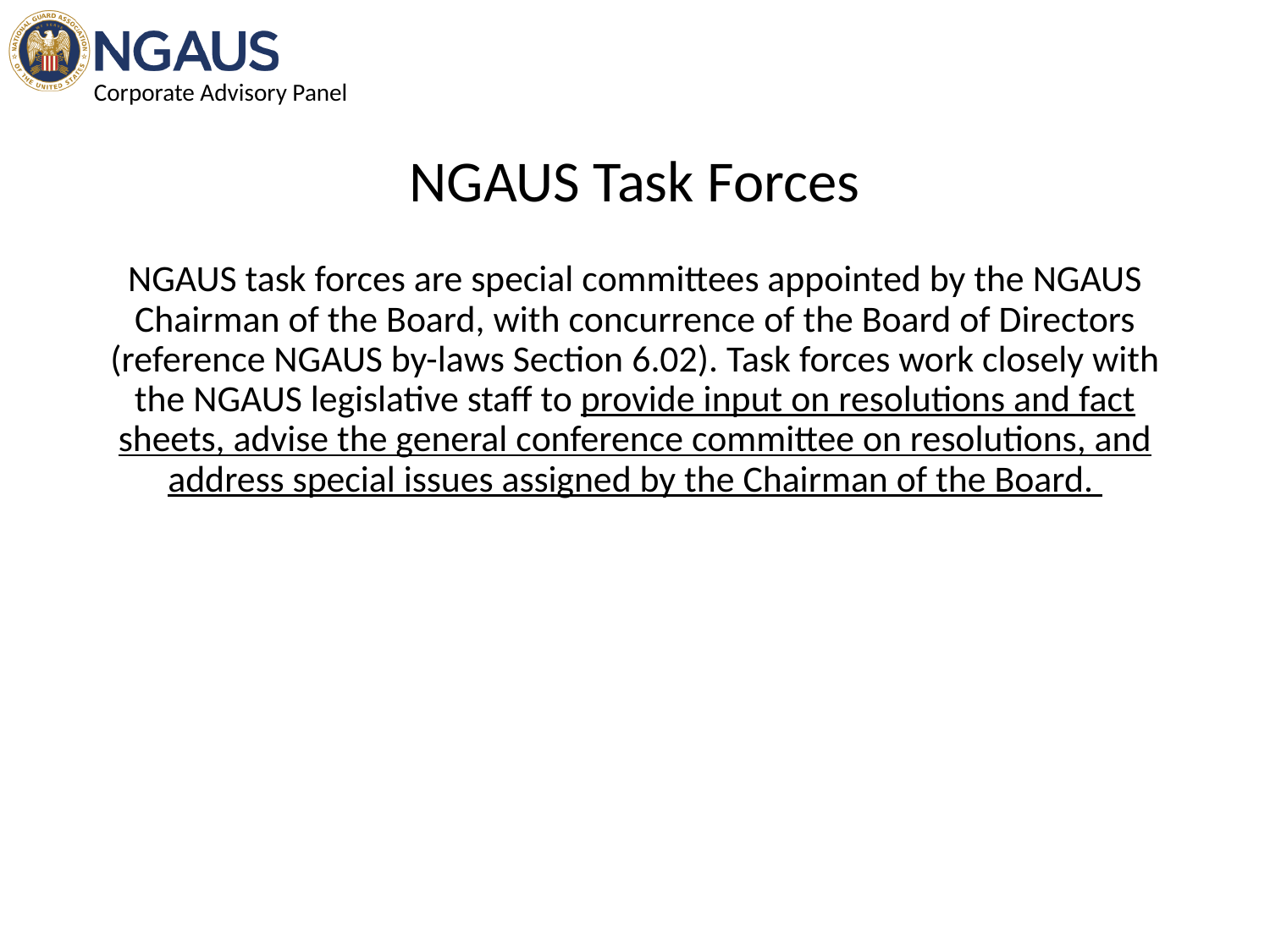

# NGAUS Task Forces
NGAUS task forces are special committees appointed by the NGAUS Chairman of the Board, with concurrence of the Board of Directors (reference NGAUS by-laws Section 6.02). Task forces work closely with the NGAUS legislative staff to provide input on resolutions and fact sheets, advise the general conference committee on resolutions, and address special issues assigned by the Chairman of the Board.